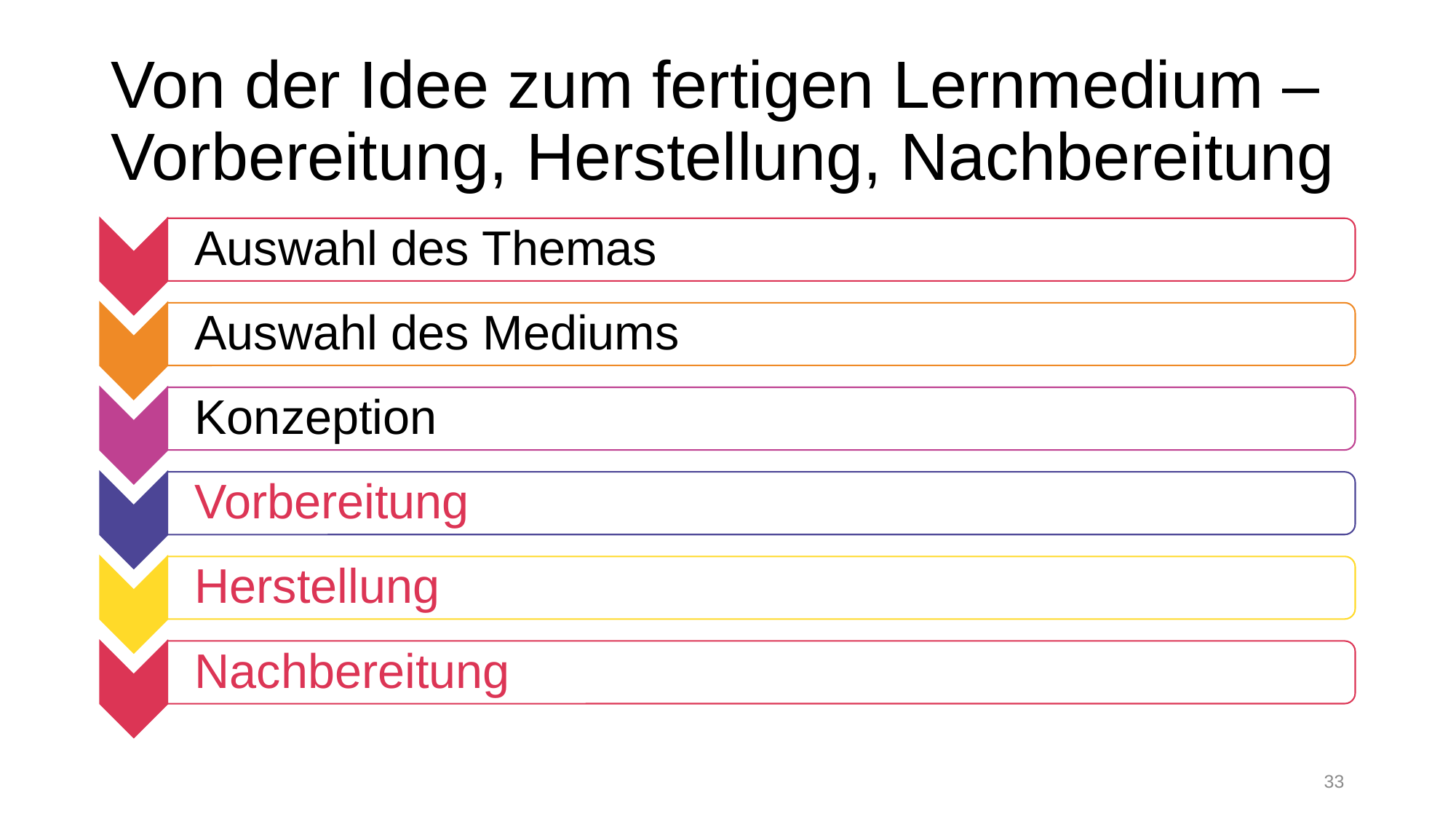

# Von der Idee zum fertigen Lernmedium – Vorbereitung, Herstellung, Nachbereitung

Auswahl des Themas

Auswahl des Mediums

Konzeption

Vorbereitung

Herstellung

Nachbereitung
33